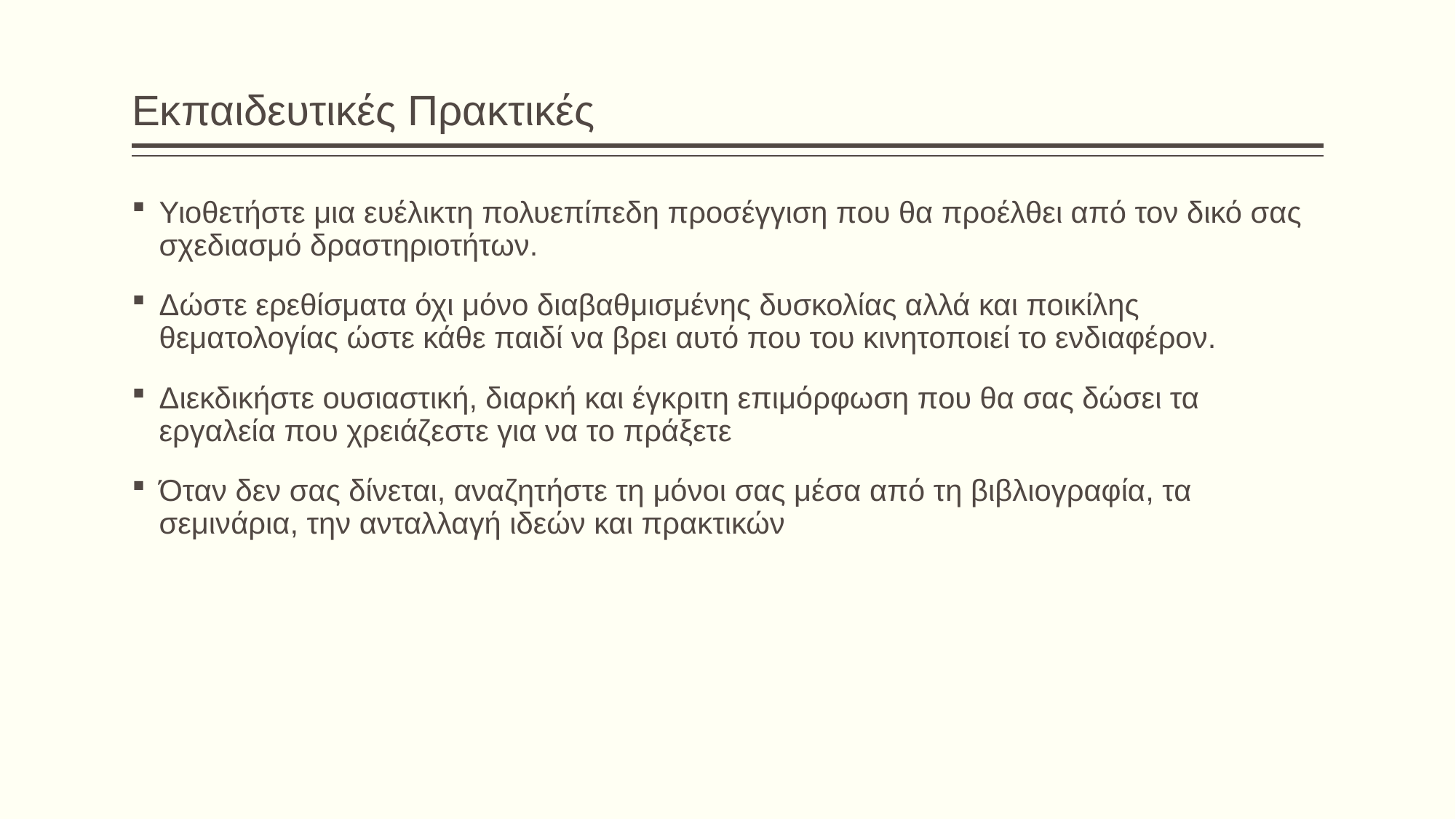

# Εκπαιδευτικές Πρακτικές
Υιοθετήστε μια ευέλικτη πολυεπίπεδη προσέγγιση που θα προέλθει από τον δικό σας σχεδιασμό δραστηριοτήτων.
Δώστε ερεθίσματα όχι μόνο διαβαθμισμένης δυσκολίας αλλά και ποικίλης θεματολογίας ώστε κάθε παιδί να βρει αυτό που του κινητοποιεί το ενδιαφέρον.
Διεκδικήστε ουσιαστική, διαρκή και έγκριτη επιμόρφωση που θα σας δώσει τα εργαλεία που χρειάζεστε για να το πράξετε
Όταν δεν σας δίνεται, αναζητήστε τη μόνοι σας μέσα από τη βιβλιογραφία, τα σεμινάρια, την ανταλλαγή ιδεών και πρακτικών